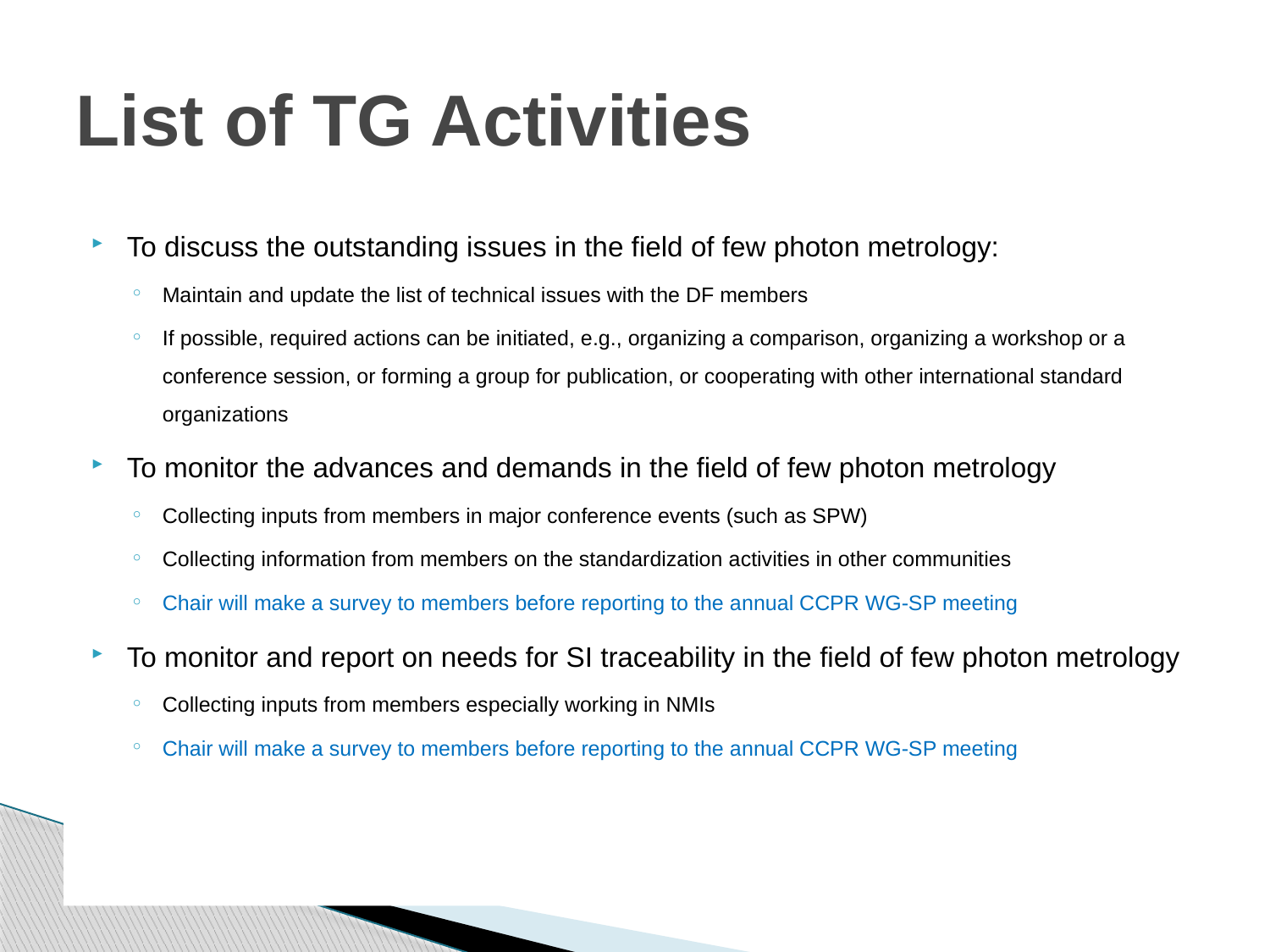

# List of TG Activities
To discuss the outstanding issues in the field of few photon metrology:
Maintain and update the list of technical issues with the DF members
If possible, required actions can be initiated, e.g., organizing a comparison, organizing a workshop or a conference session, or forming a group for publication, or cooperating with other international standard organizations
To monitor the advances and demands in the field of few photon metrology
Collecting inputs from members in major conference events (such as SPW)
Collecting information from members on the standardization activities in other communities
Chair will make a survey to members before reporting to the annual CCPR WG-SP meeting
To monitor and report on needs for SI traceability in the field of few photon metrology
Collecting inputs from members especially working in NMIs
Chair will make a survey to members before reporting to the annual CCPR WG-SP meeting